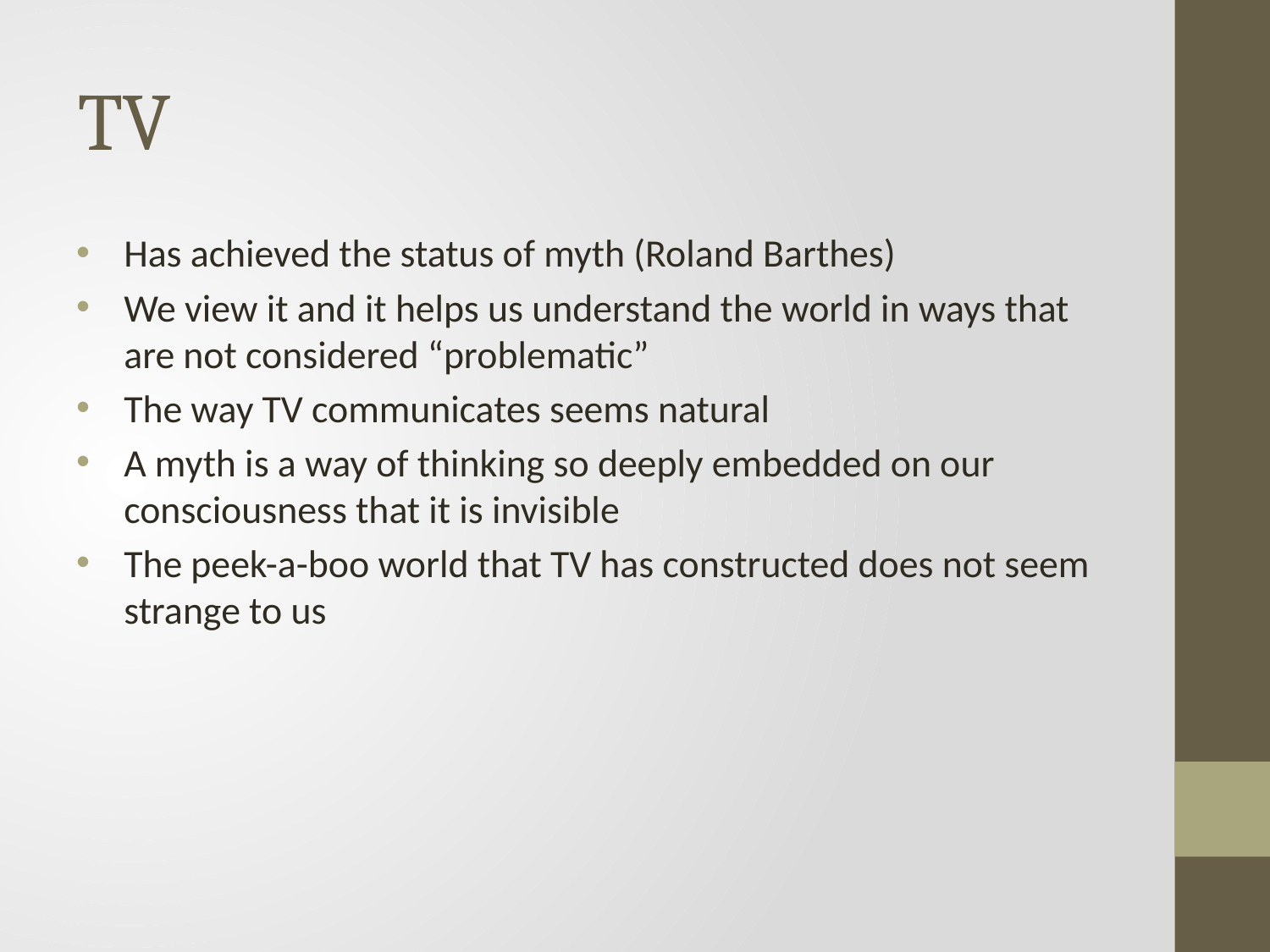

# TV
Has achieved the status of myth (Roland Barthes)
We view it and it helps us understand the world in ways that are not considered “problematic”
The way TV communicates seems natural
A myth is a way of thinking so deeply embedded on our consciousness that it is invisible
The peek-a-boo world that TV has constructed does not seem strange to us